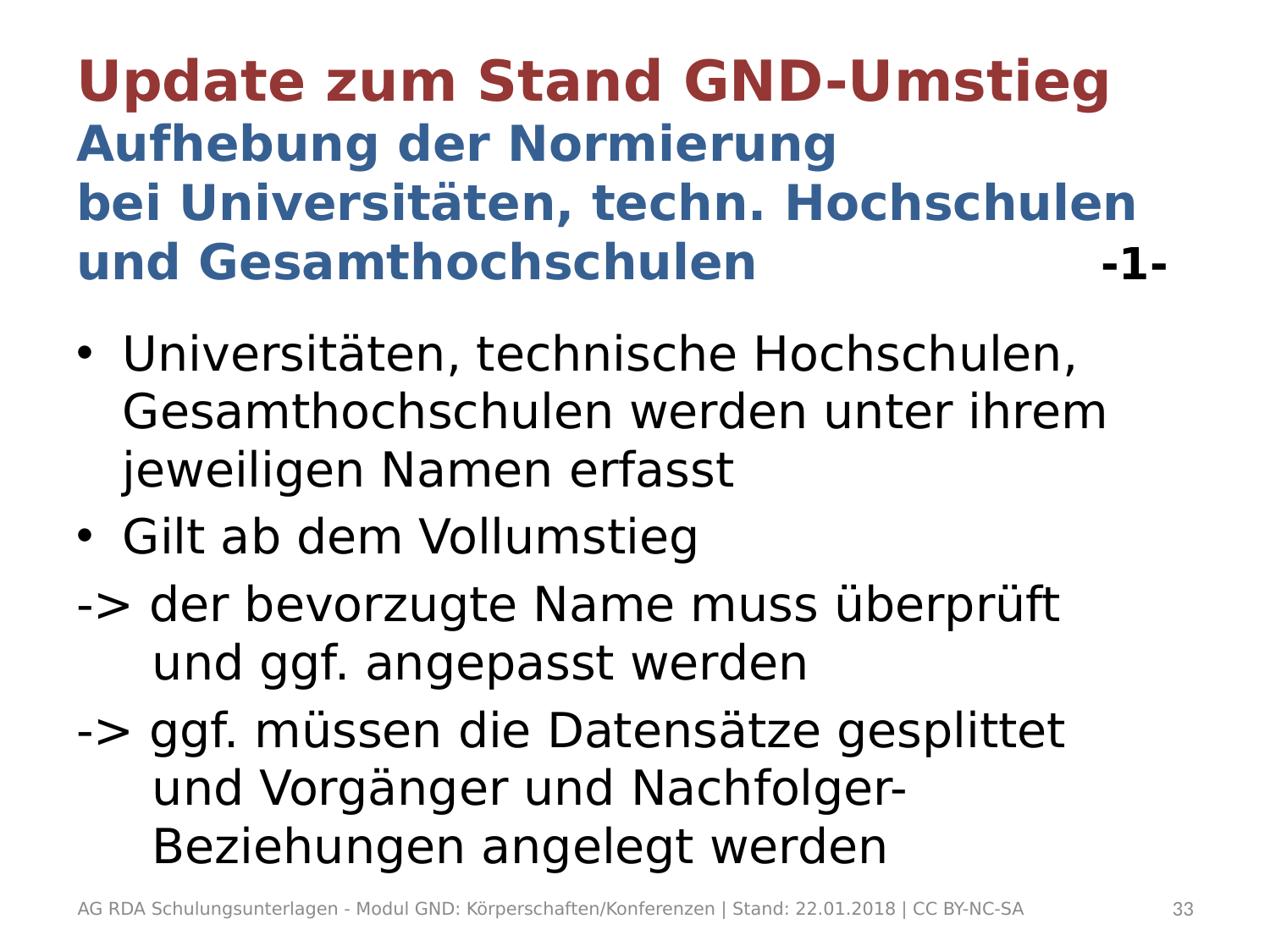

# Update zum Stand GND-Umstieg Aufhebung der Normierung bei Universitäten, techn. Hochschulen und Gesamthochschulen                    -1-
Universitäten, technische Hochschulen, Gesamthochschulen werden unter ihrem jeweiligen Namen erfasst
Gilt ab dem Vollumstieg
-> der bevorzugte Name muss überprüft
     und ggf. angepasst werden
-> ggf. müssen die Datensätze gesplittet
     und Vorgänger und Nachfolger-
     Beziehungen angelegt werden

AG RDA Schulungsunterlagen - Modul GND: Körperschaften/Konferenzen | Stand: 22.01.2018 | CC BY-NC-SA
33